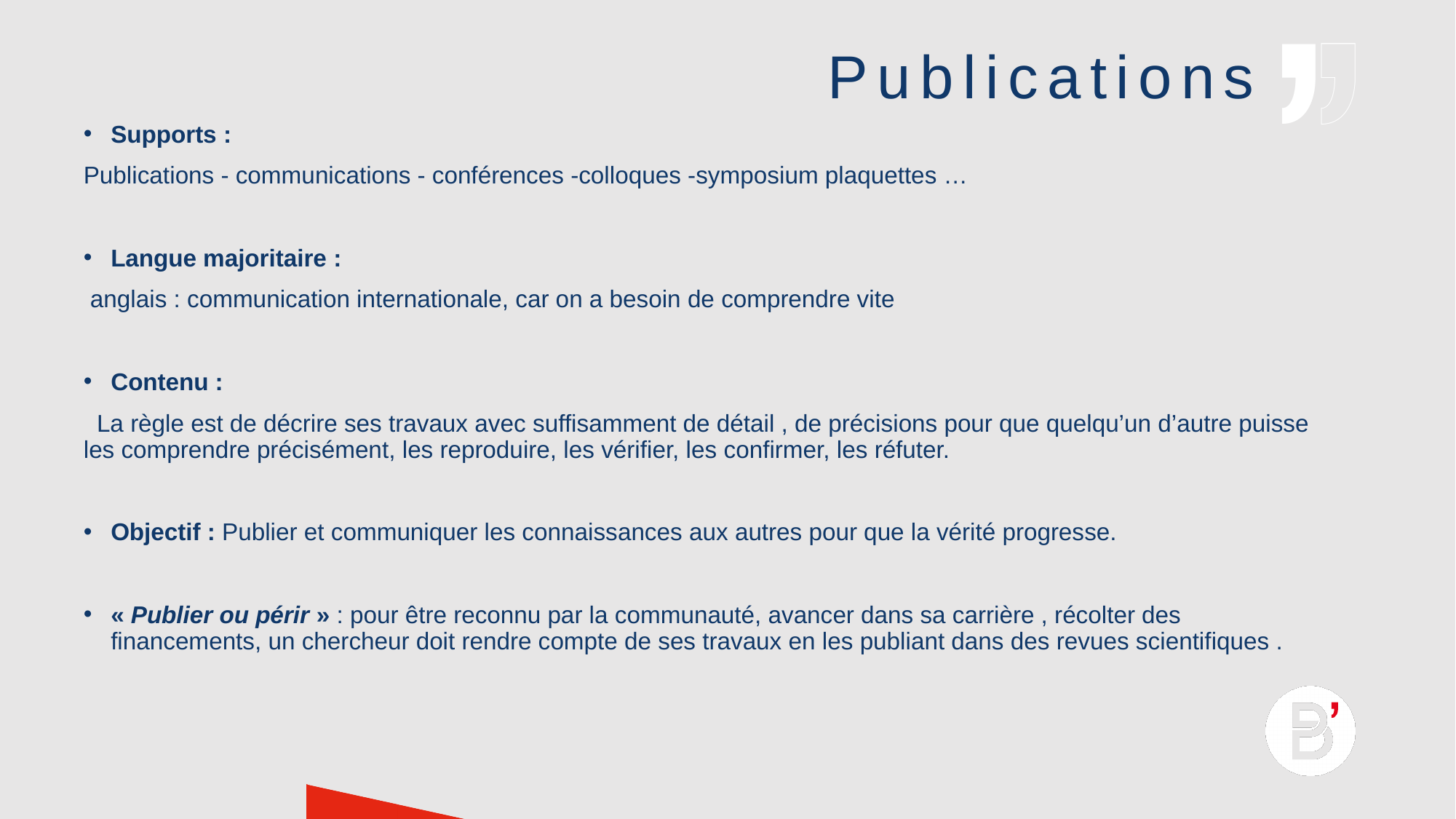

# Publications
Supports :
Publications - communications - conférences -colloques -symposium plaquettes …

Langue majoritaire :
 anglais : communication internationale, car on a besoin de comprendre vite

Contenu :
  La règle est de décrire ses travaux avec suffisamment de détail , de précisions pour que quelqu’un d’autre puisse les comprendre précisément, les reproduire, les vérifier, les confirmer, les réfuter.

Objectif : Publier et communiquer les connaissances aux autres pour que la vérité progresse.

« Publier ou périr » : pour être reconnu par la communauté, avancer dans sa carrière , récolter des financements, un chercheur doit rendre compte de ses travaux en les publiant dans des revues scientifiques .